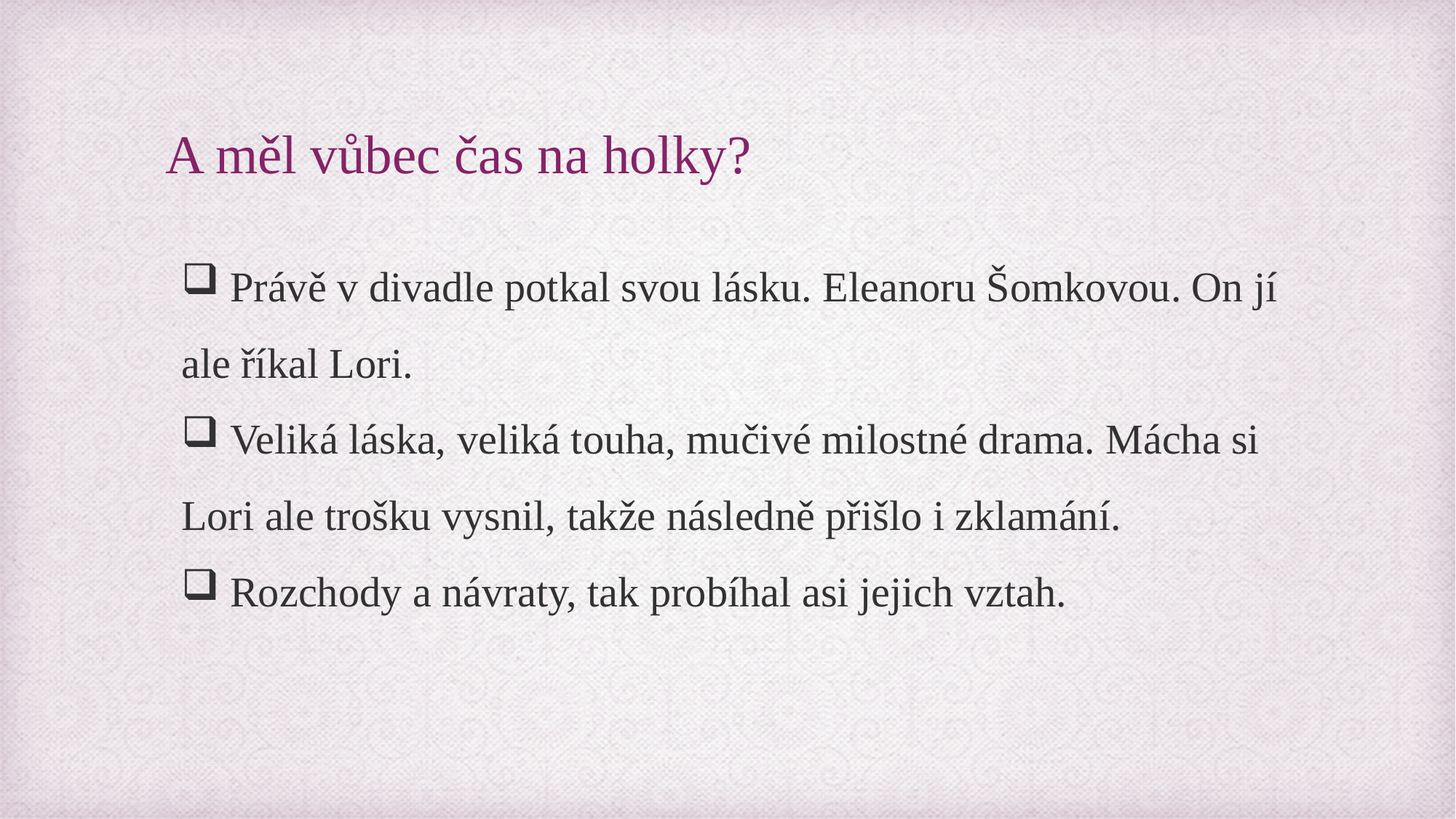

# A měl vůbec čas na holky?
 Právě v divadle potkal svou lásku. Eleanoru Šomkovou. On jí ale říkal Lori.
 Veliká láska, veliká touha, mučivé milostné drama. Mácha si Lori ale trošku vysnil, takže následně přišlo i zklamání.
 Rozchody a návraty, tak probíhal asi jejich vztah.